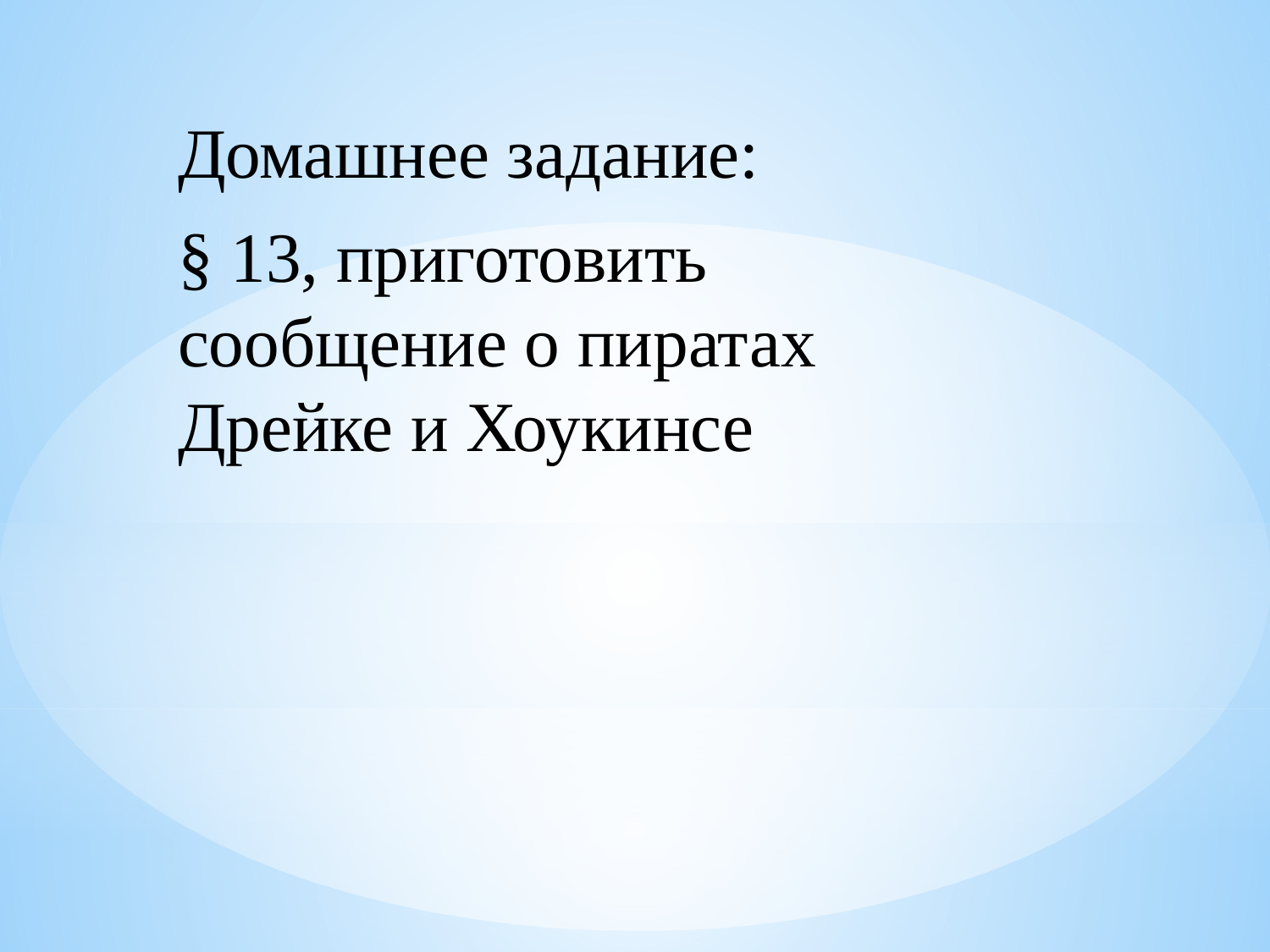

Домашнее задание:
§ 13, приготовить сообщение о пиратах Дрейке и Хоукинсе